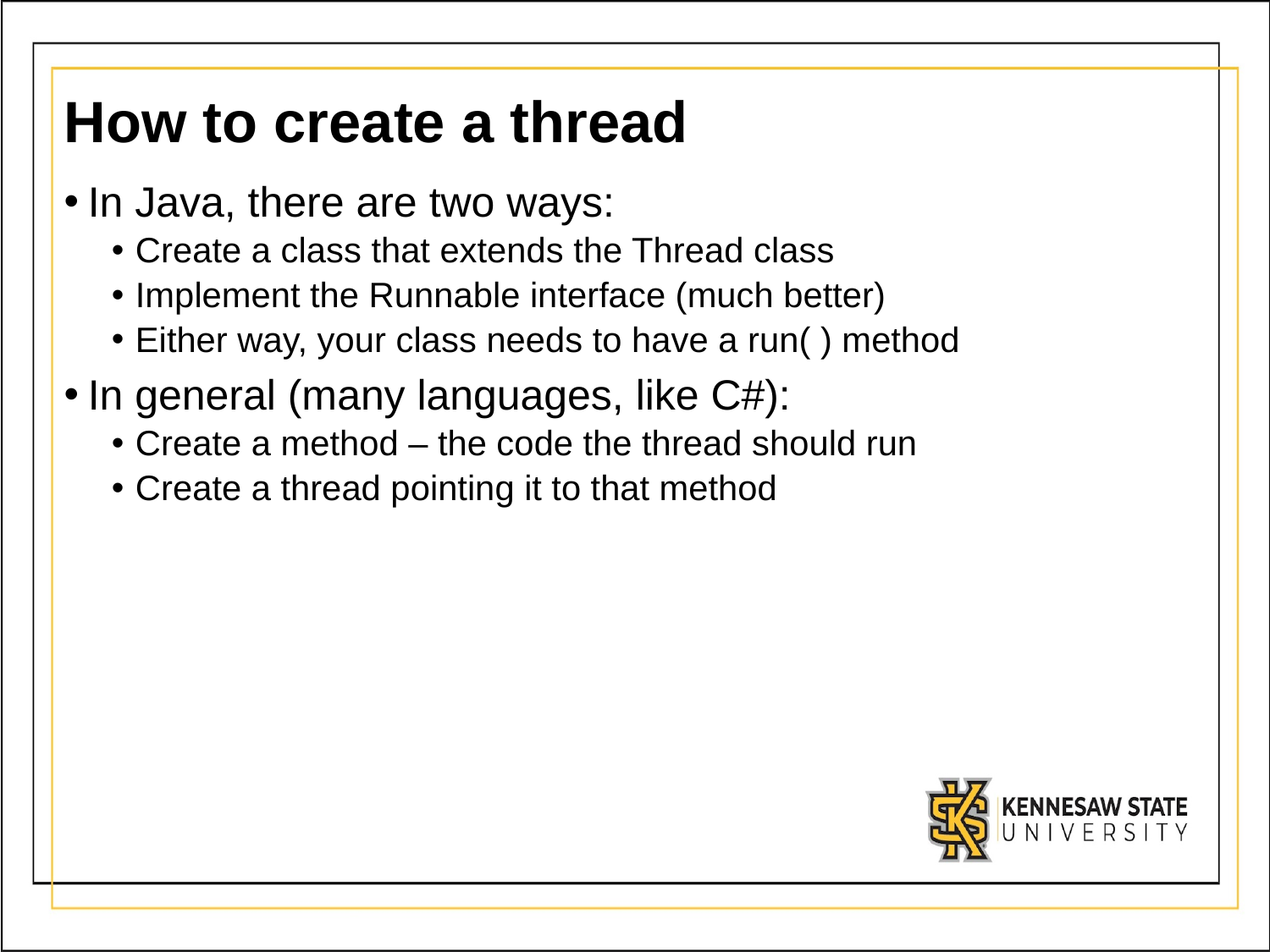

# How to create a thread
In Java, there are two ways:
Create a class that extends the Thread class
Implement the Runnable interface (much better)
Either way, your class needs to have a run( ) method
In general (many languages, like C#):
Create a method – the code the thread should run
Create a thread pointing it to that method